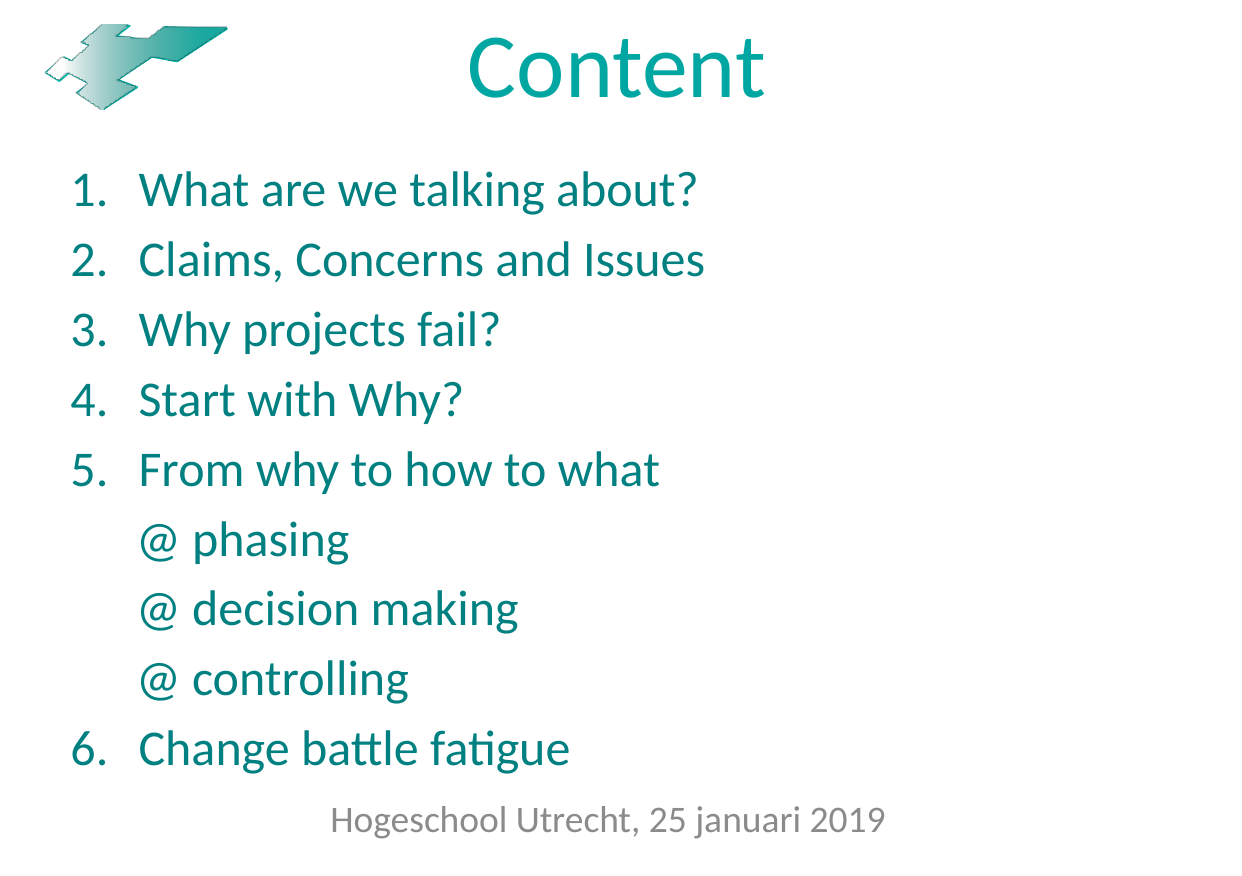

# Content
What are we talking about?
Claims, Concerns and Issues
Why projects fail?
Start with Why?
From why to how to what
@ phasing
@ decision making
@ controlling
Change battle fatigue
Hogeschool Utrecht, 25 januari 2019